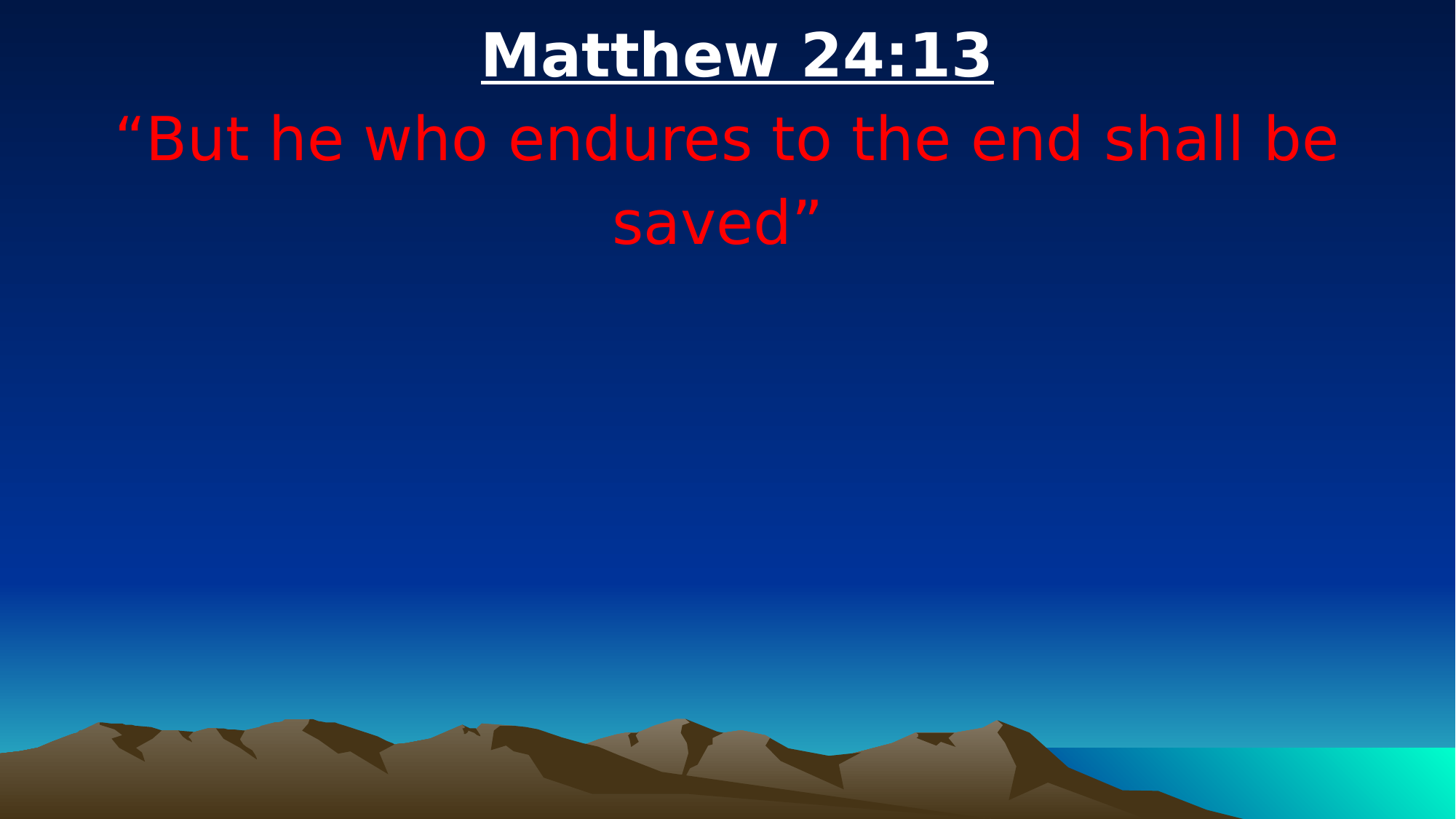

Matthew 24:13
“But he who endures to the end shall be saved”